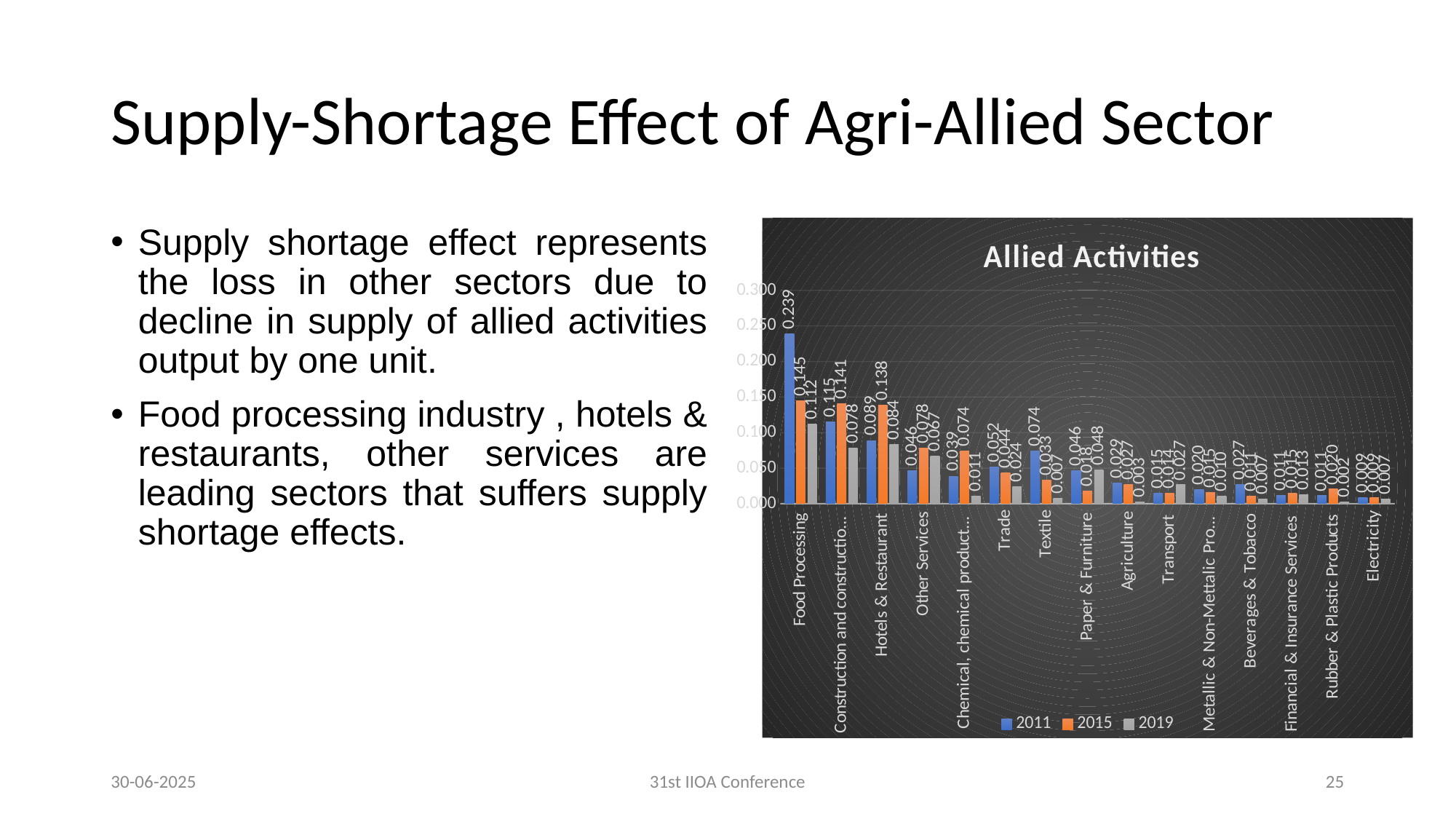

# Supply-Shortage Effect of Agri-Allied Sector
Supply shortage effect represents the loss in other sectors due to decline in supply of allied activities output by one unit.
Food processing industry , hotels & restaurants, other services are leading sectors that suffers supply shortage effects.

### Chart:  Allied Activities

| Category | 2011 | 2015 | 2019 |
|---|---|---|---|
| Food Processing | 0.23936010460474547 | 0.14482952589224632 | 0.11222949580992805 |
| Construction and construction services | 0.11508193064449629 | 0.14075917524513512 | 0.07800605298698744 |
| Hotels & Restaurant | 0.08897381702065751 | 0.13838747424483241 | 0.08363182943387379 |
| Other Services | 0.0462934863903001 | 0.07784016937204694 | 0.06698253697841627 |
| Chemical, chemical products, Pharmaceuticals | 0.03876874923688846 | 0.07379720810765855 | 0.010699106595295525 |
| Trade | 0.0517520533552144 | 0.04357940160914241 | 0.0239879906027104 |
| Textile | 0.07374376508253576 | 0.03327881855595589 | 0.007198045598851513 |
| Paper & Furniture | 0.046070798999887565 | 0.018201309850346695 | 0.04769745662976008 |
| Agriculture | 0.029302292520595696 | 0.02707766361073035 | 0.002587007322159173 |
| Transport  | 0.014842978046893263 | 0.014443740999812535 | 0.02656781823705106 |
| Metallic & Non-Mettalic Products | 0.019742068655320383 | 0.015326324948438384 | 0.010368852722542456 |
| Beverages & Tobacco | 0.026788567319625697 | 0.01054521215221233 | 0.0065284713942894935 |
| Financial & Insurance Services | 0.011408167791679392 | 0.01456448697767403 | 0.012735740438132677 |
| Rubber & Plastic Products | 0.011215197079644686 | 0.020349785773304478 | 0.0022087301860172306 |
| Electricity | 0.009014594943654948 | 0.00878178355593182 | 0.0067209002560647555 |
30-06-2025
31st IIOA Conference
25